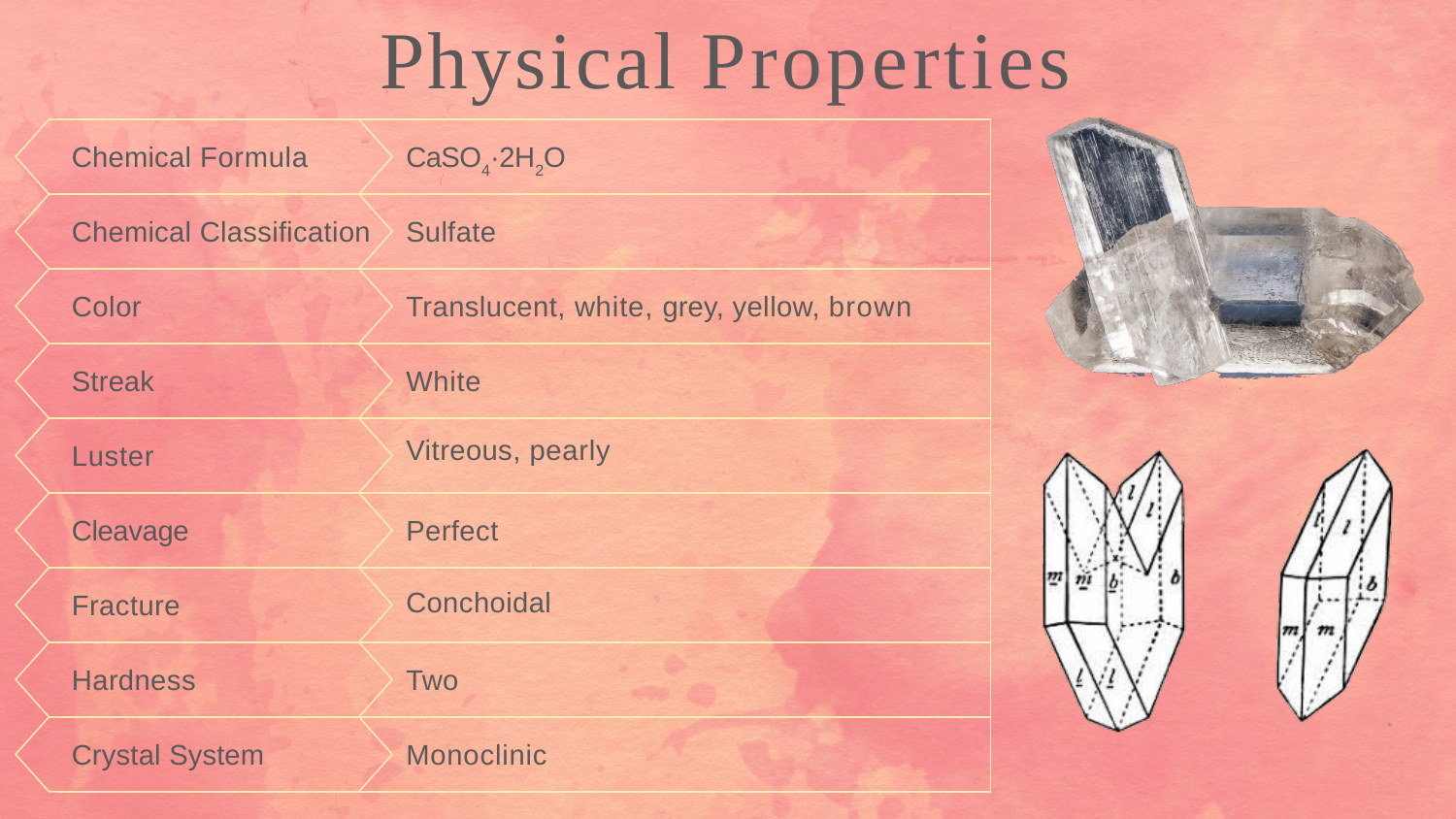

# Physical Properties

Chemical Formula
CaSO4·2H2O

Chemical Classiﬁcation
Sulfate

Color
Translucent, white, grey, yellow, brown

Streak
White

Vitreous, pearly
Luster

Cleavage
Perfect

Conchoidal
Fracture

Hardness
Two

Crystal System
Monoclinic